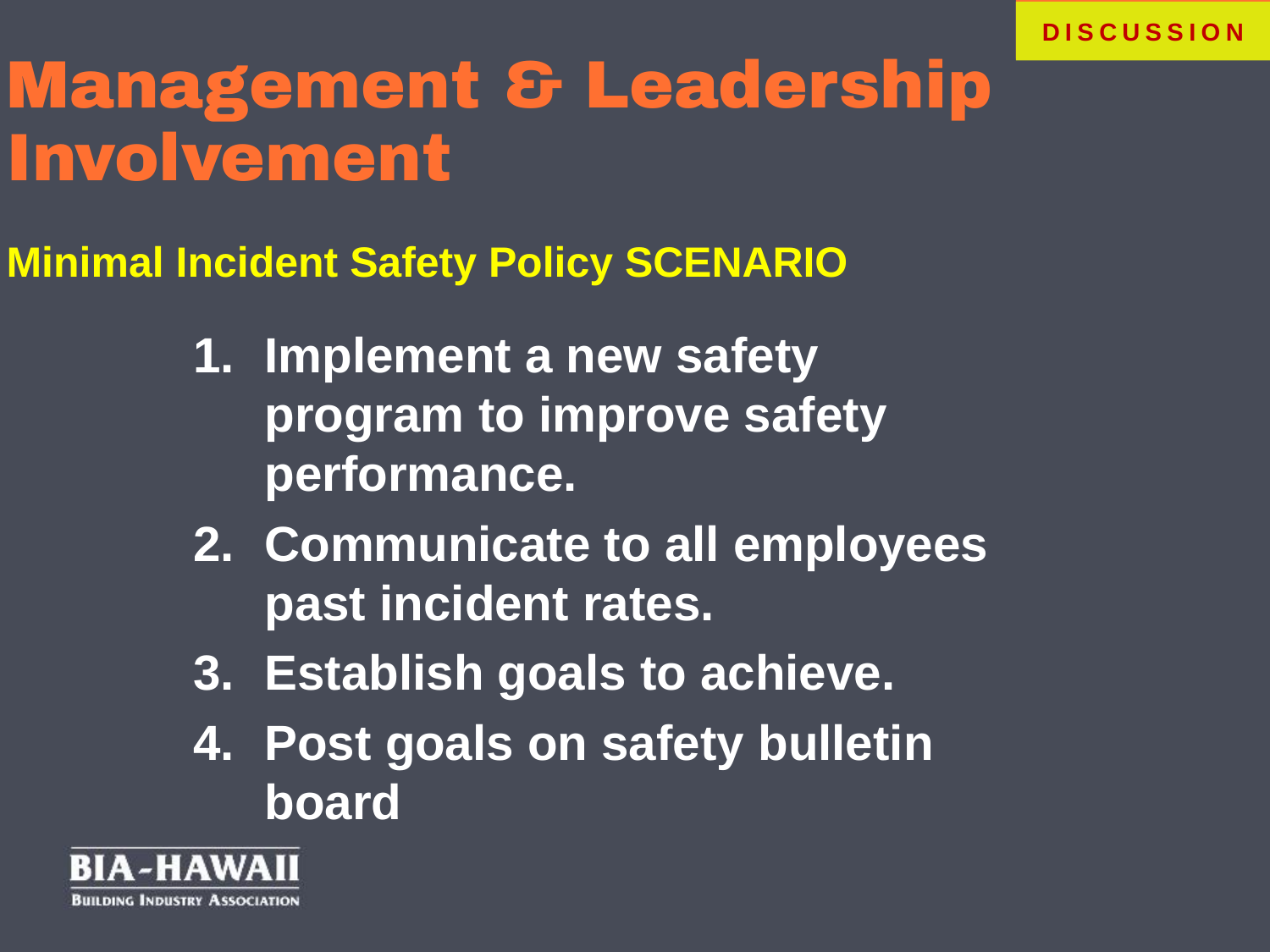

DISCUSSION
Management & Leadership Involvement
Minimal Incident Safety Policy SCENARIO
Implement a new safety program to improve safety performance.
Communicate to all employees past incident rates.
Establish goals to achieve.
Post goals on safety bulletin board